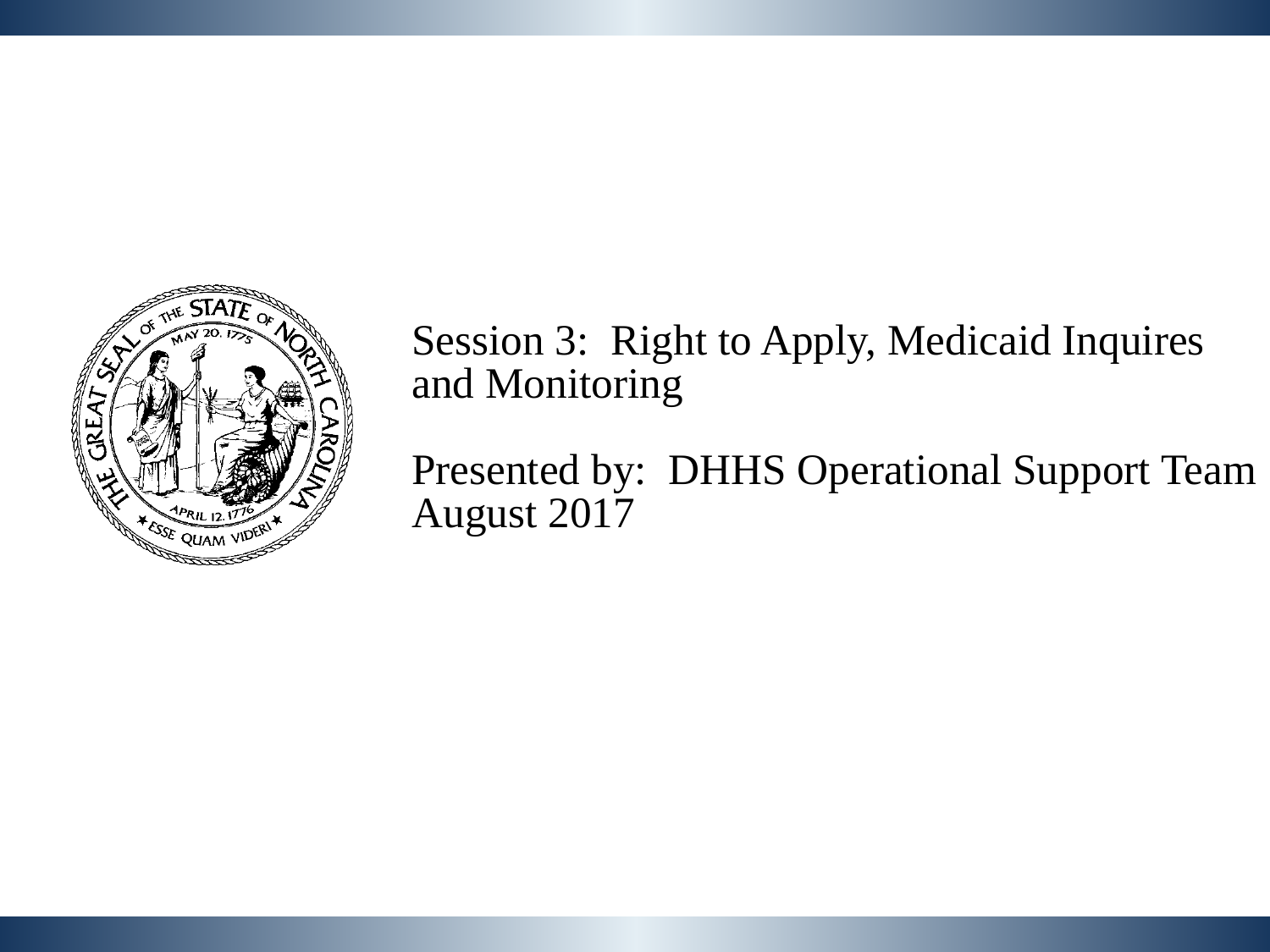

Session 3:  Right to Apply, Medicaid Inquires and Monitoring
Presented by:  DHHS Operational Support Team
August 2017